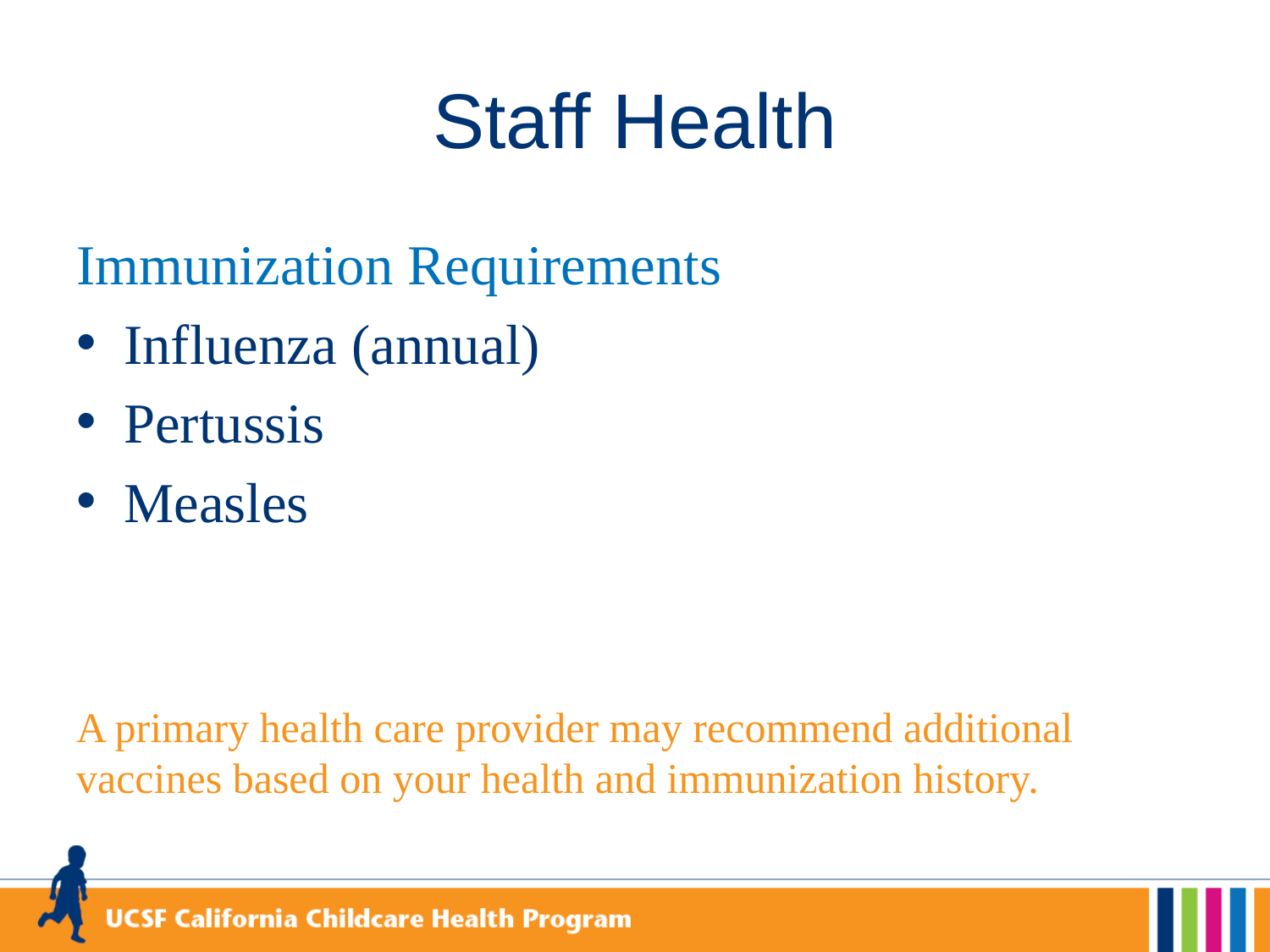

# Staff Health
Immunization Requirements
Influenza (annual)
Pertussis
Measles

A primary health care provider may recommend additional vaccines based on your health and immunization history.